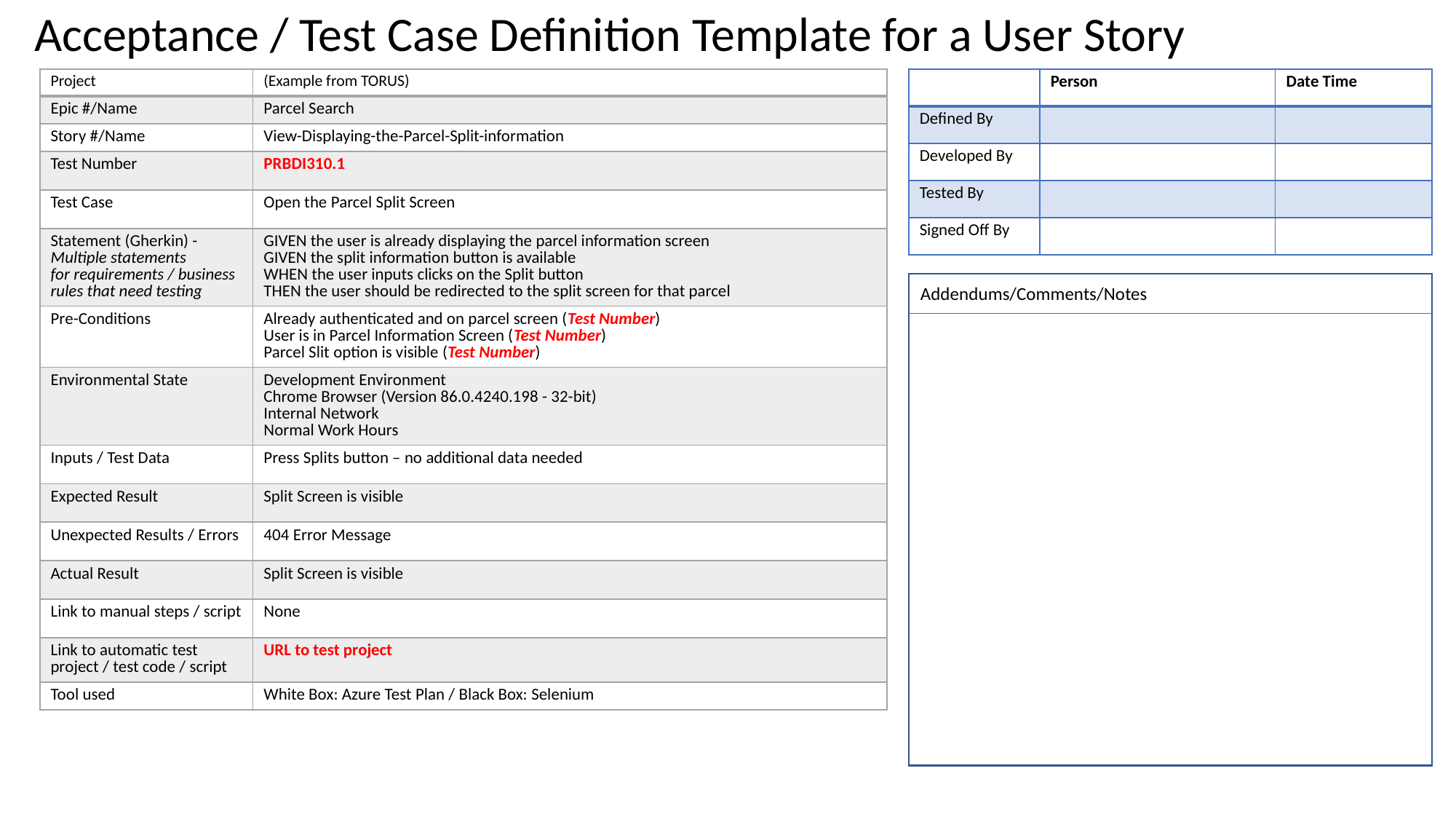

Acceptance / Test Case Definition Template for a User Story
| Project | (Example from TORUS) |
| --- | --- |
| Epic #/Name | Parcel Search |
| Story #/Name | View-Displaying-the-Parcel-Split-information |
| Test Number | PRBDI310.1 |
| Test Case | Open the Parcel Split Screen |
| Statement (Gherkin) - Multiple statements for requirements / business rules that need testing | GIVEN the user is already displaying the parcel information screen GIVEN the split information button is available  WHEN the user inputs clicks on the Split button THEN the user should be redirected to the split screen for that parcel |
| Pre-Conditions | Already authenticated and on parcel screen (Test Number)  User is in Parcel Information Screen (Test Number) Parcel Slit option is visible (Test Number) |
| Environmental State | Development Environment Chrome Browser (Version 86.0.4240.198 - 32-bit)  Internal Network Normal Work Hours |
| Inputs / Test Data | Press Splits button – no additional data needed |
| Expected Result | Split Screen is visible |
| Unexpected Results / Errors | 404 Error Message |
| Actual Result | Split Screen is visible |
| Link to manual steps / script | None |
| Link to automatic test project / test code / script | URL to test project |
| Tool used | White Box: Azure Test Plan / Black Box: Selenium |
|  | Person | Date Time |
| --- | --- | --- |
| Defined By |  |  |
| Developed By |  |  |
| Tested By |  |  |
| Signed Off By |  |  |

Addendums/Comments/Notes